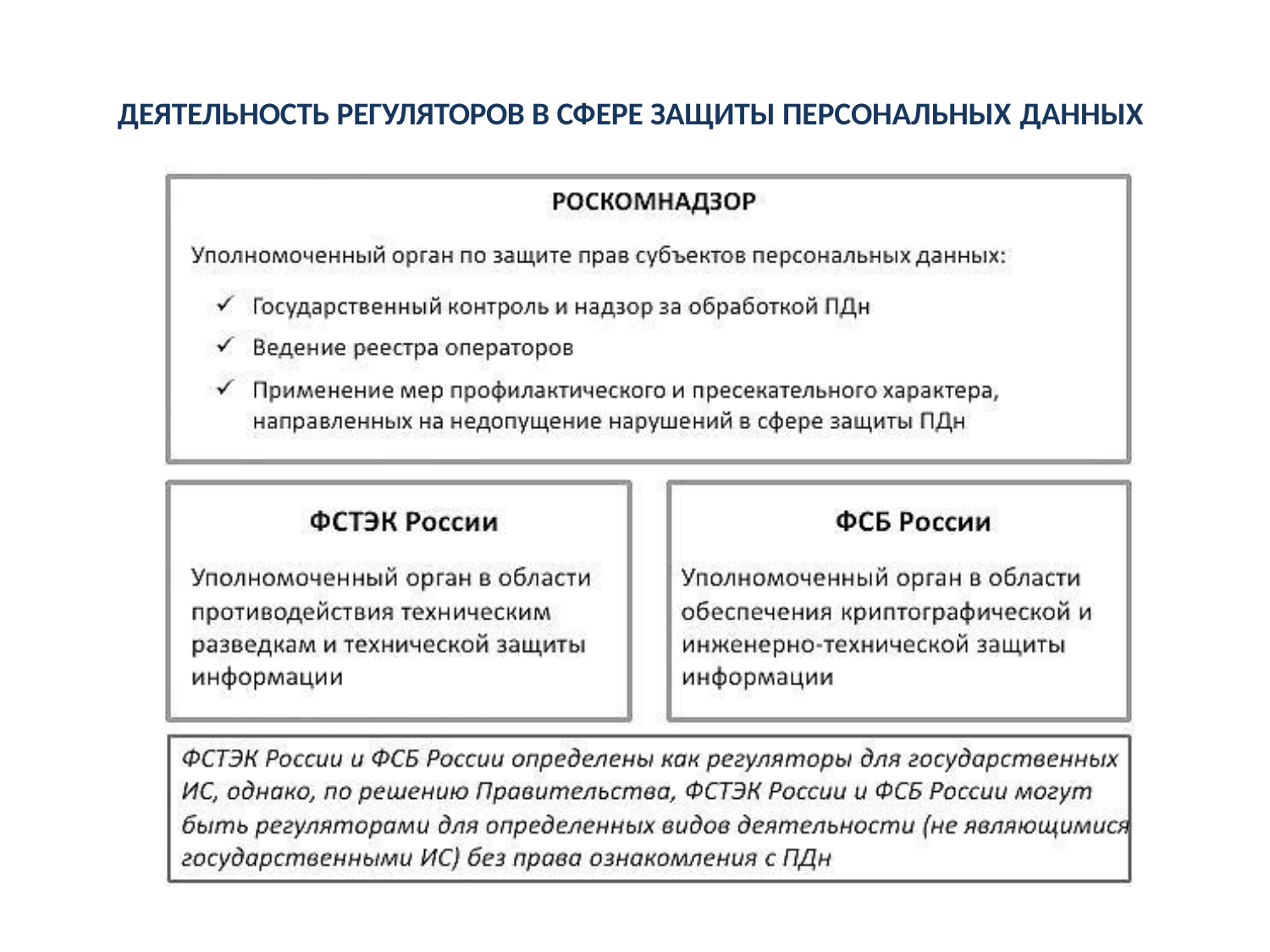

ДЕЯТЕЛЬНОСТЬ РЕГУЛЯТОРОВ В СФЕРЕ ЗАЩИТЫ ПЕРСОНАЛЬНЫХ ДАННЫХ